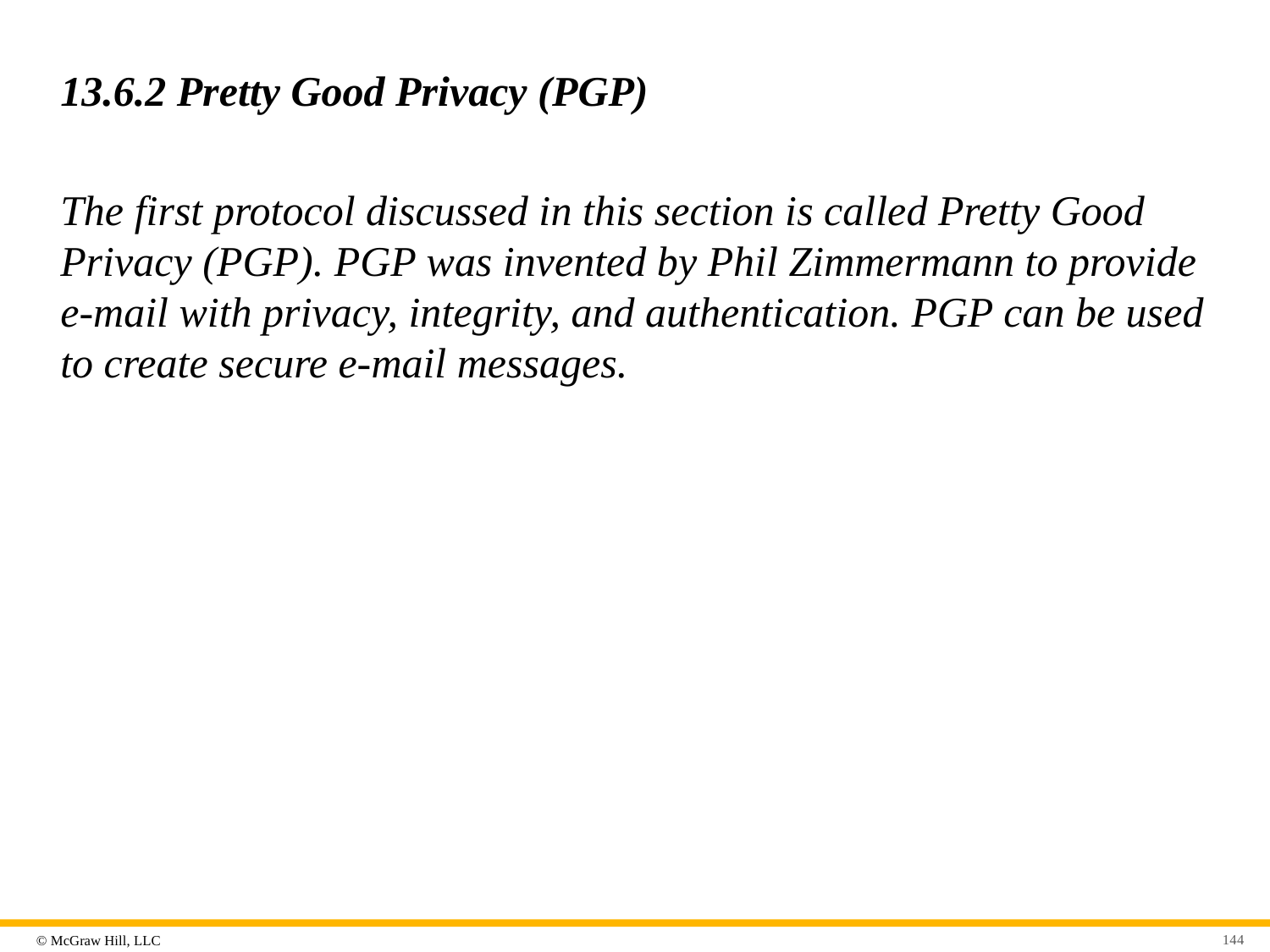

# 13.6.2 Pretty Good Privacy (PGP)
The first protocol discussed in this section is called Pretty Good Privacy (PGP). PGP was invented by Phil Zimmermann to provide e-mail with privacy, integrity, and authentication. PGP can be used to create secure e-mail messages.
144